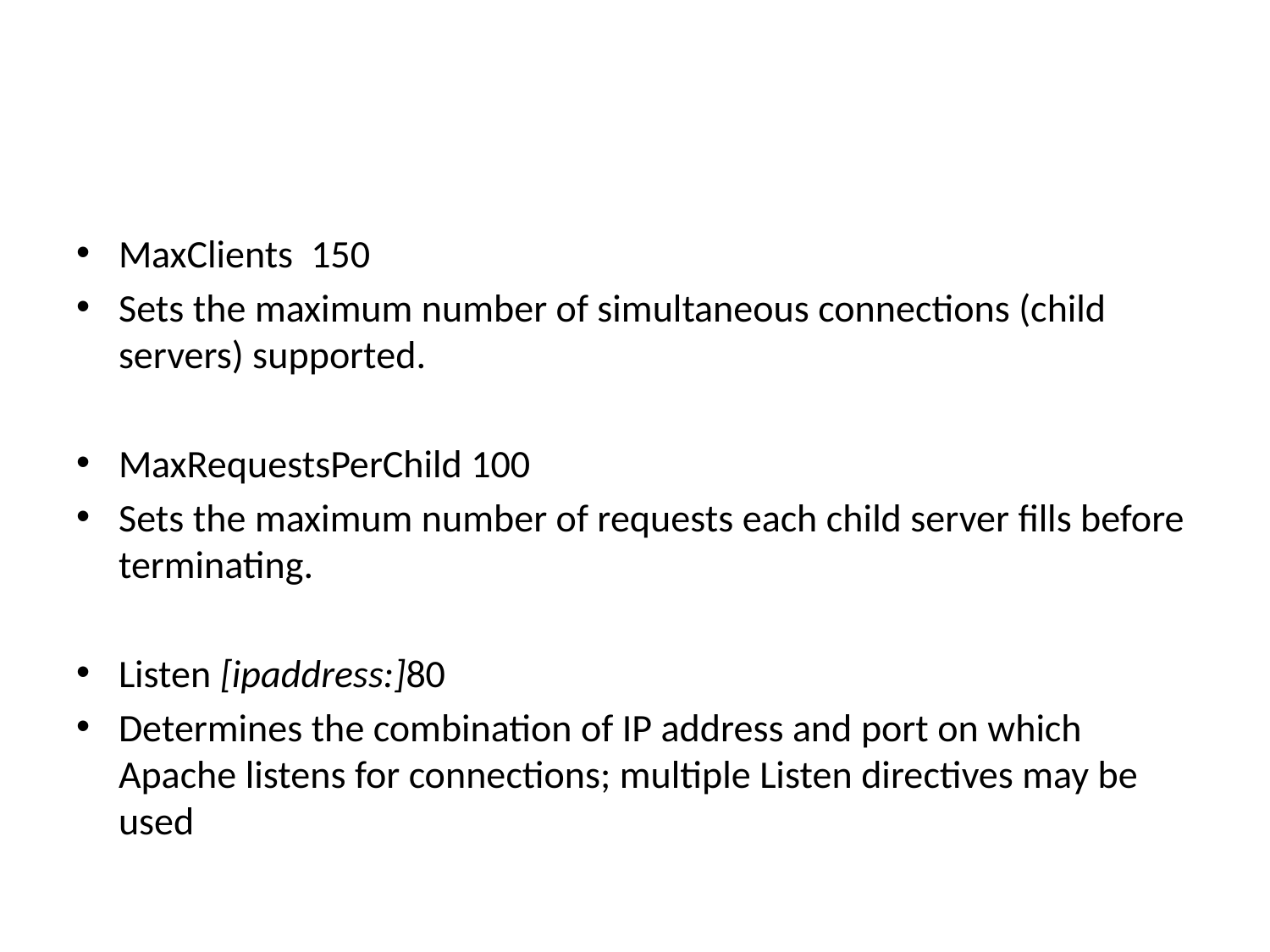

#
MaxClients  150
Sets the maximum number of simultaneous connections (child servers) supported.

MaxRequestsPerChild 100
Sets the maximum number of requests each child server fills before terminating.

Listen [ipaddress:]80
Determines the combination of IP address and port on which Apache listens for connections; multiple Listen directives may be used